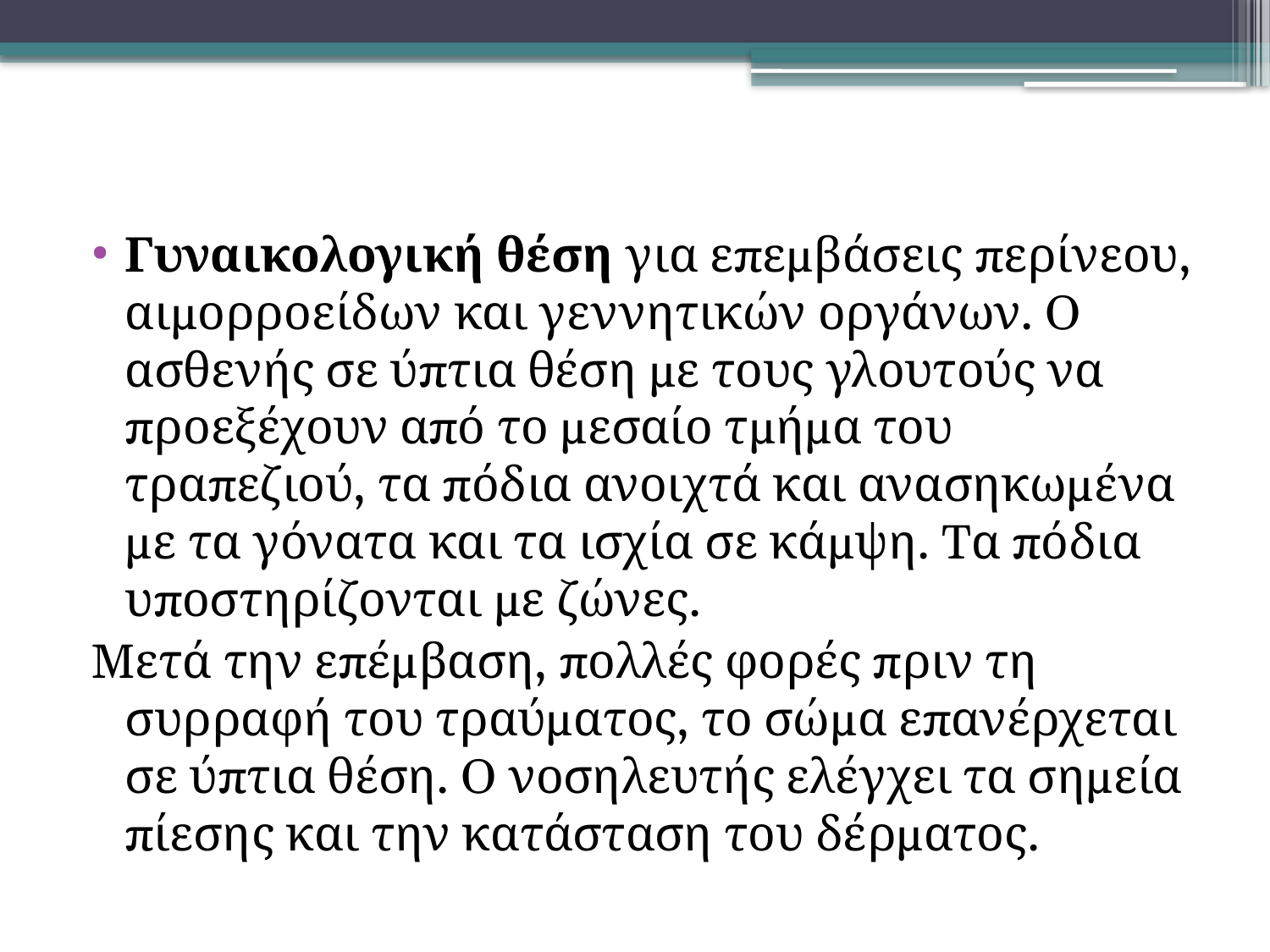

#
Γυναικολογική θέση για επεμβάσεις περίνεου, αιμορροείδων και γεννητικών οργάνων. Ο ασθενής σε ύπτια θέση με τους γλουτούς να προεξέχουν από το μεσαίο τμήμα του τραπεζιού, τα πόδια ανοιχτά και ανασηκωμένα με τα γόνατα και τα ισχία σε κάμψη. Τα πόδια υποστηρίζονται με ζώνες.
Μετά την επέμβαση, πολλές φορές πριν τη συρραφή του τραύματος, το σώμα επανέρχεται σε ύπτια θέση. Ο νοσηλευτής ελέγχει τα σημεία πίεσης και την κατάσταση του δέρματος.